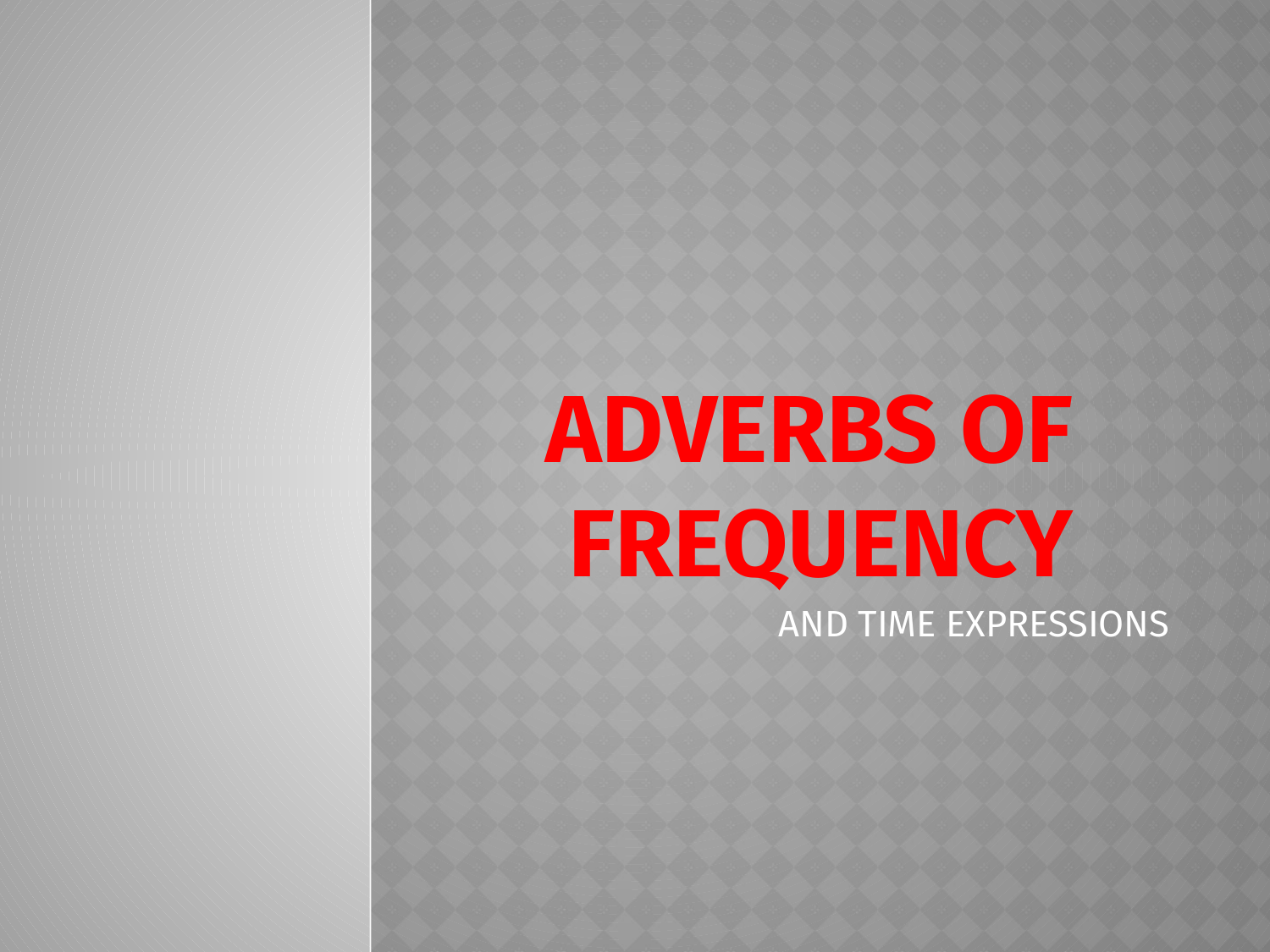

# Adverbs of frequency

AND TIME EXPRESSIONS